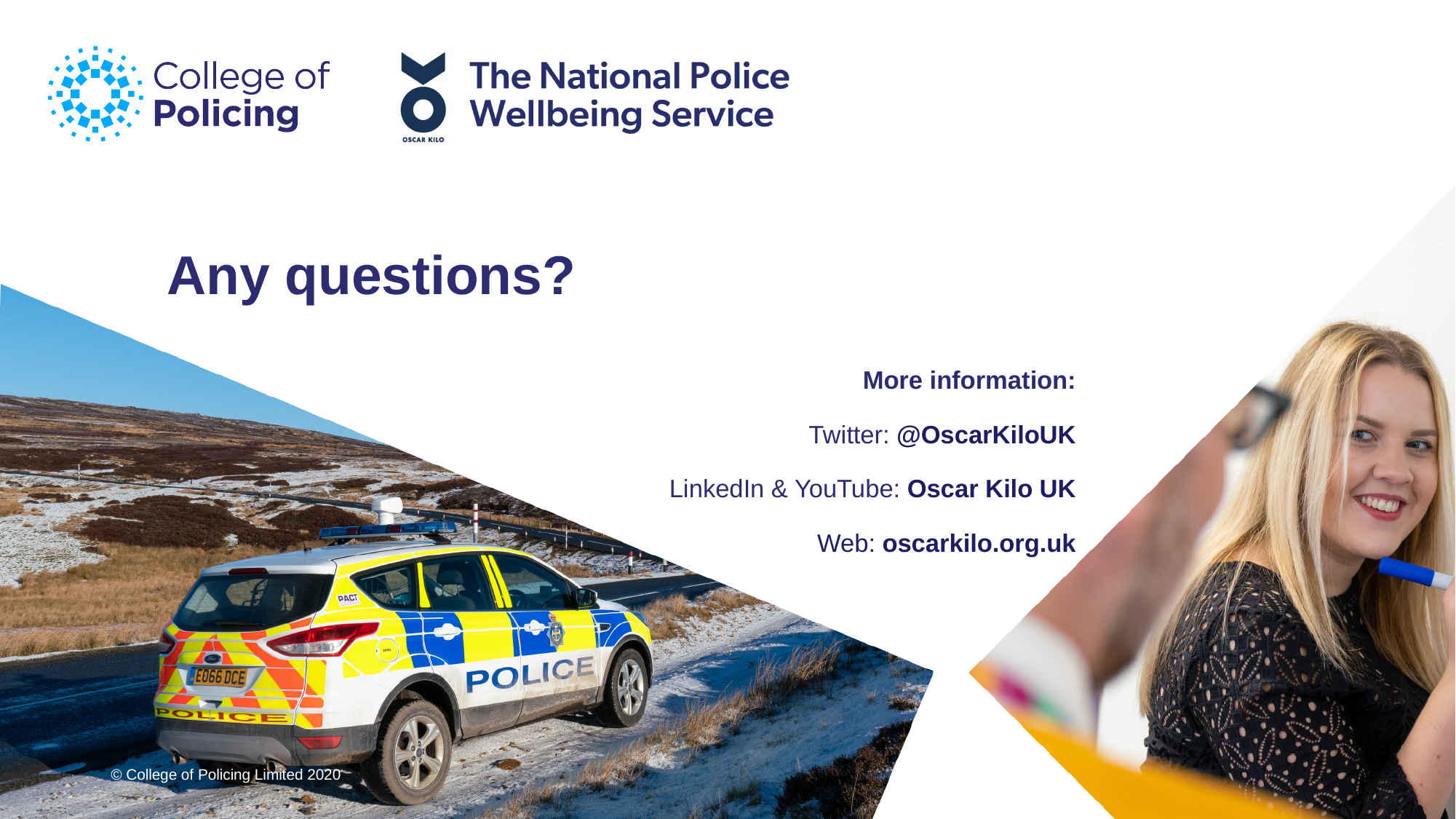

# Any questions?
More information:
Twitter: @OscarKiloUK

LinkedIn & YouTube: Oscar Kilo UK
Web: oscarkilo.org.uk